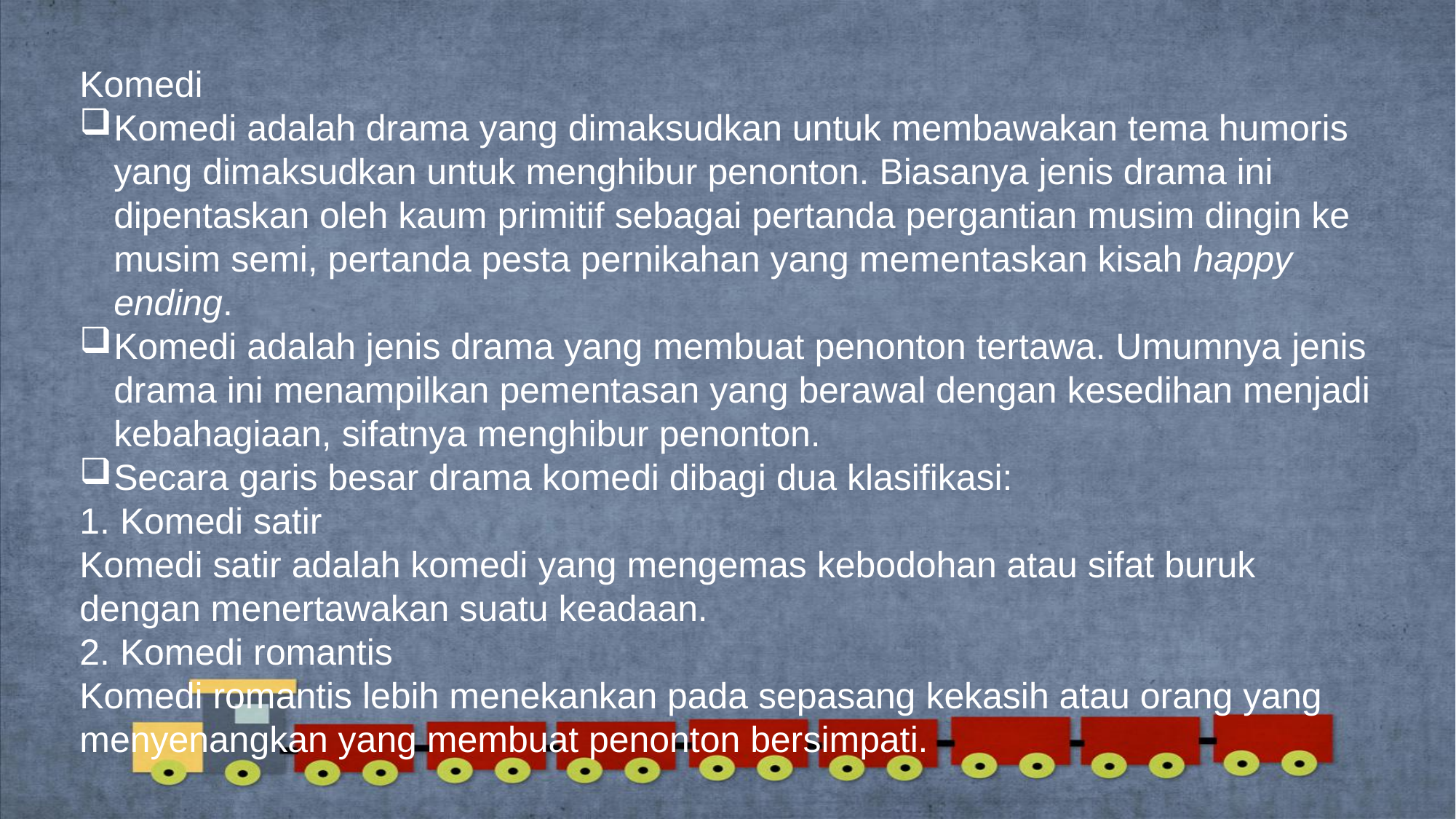

Komedi
Komedi adalah drama yang dimaksudkan untuk membawakan tema humoris yang dimaksudkan untuk menghibur penonton. Biasanya jenis drama ini dipentaskan oleh kaum primitif sebagai pertanda pergantian musim dingin ke musim semi, pertanda pesta pernikahan yang mementaskan kisah happy ending.
Komedi adalah jenis drama yang membuat penonton tertawa. Umumnya jenis drama ini menampilkan pementasan yang berawal dengan kesedihan menjadi kebahagiaan, sifatnya menghibur penonton.
Secara garis besar drama komedi dibagi dua klasifikasi:
1. Komedi satir
Komedi satir adalah komedi yang mengemas kebodohan atau sifat buruk dengan menertawakan suatu keadaan.
2. Komedi romantis
Komedi romantis lebih menekankan pada sepasang kekasih atau orang yang menyenangkan yang membuat penonton bersimpati.